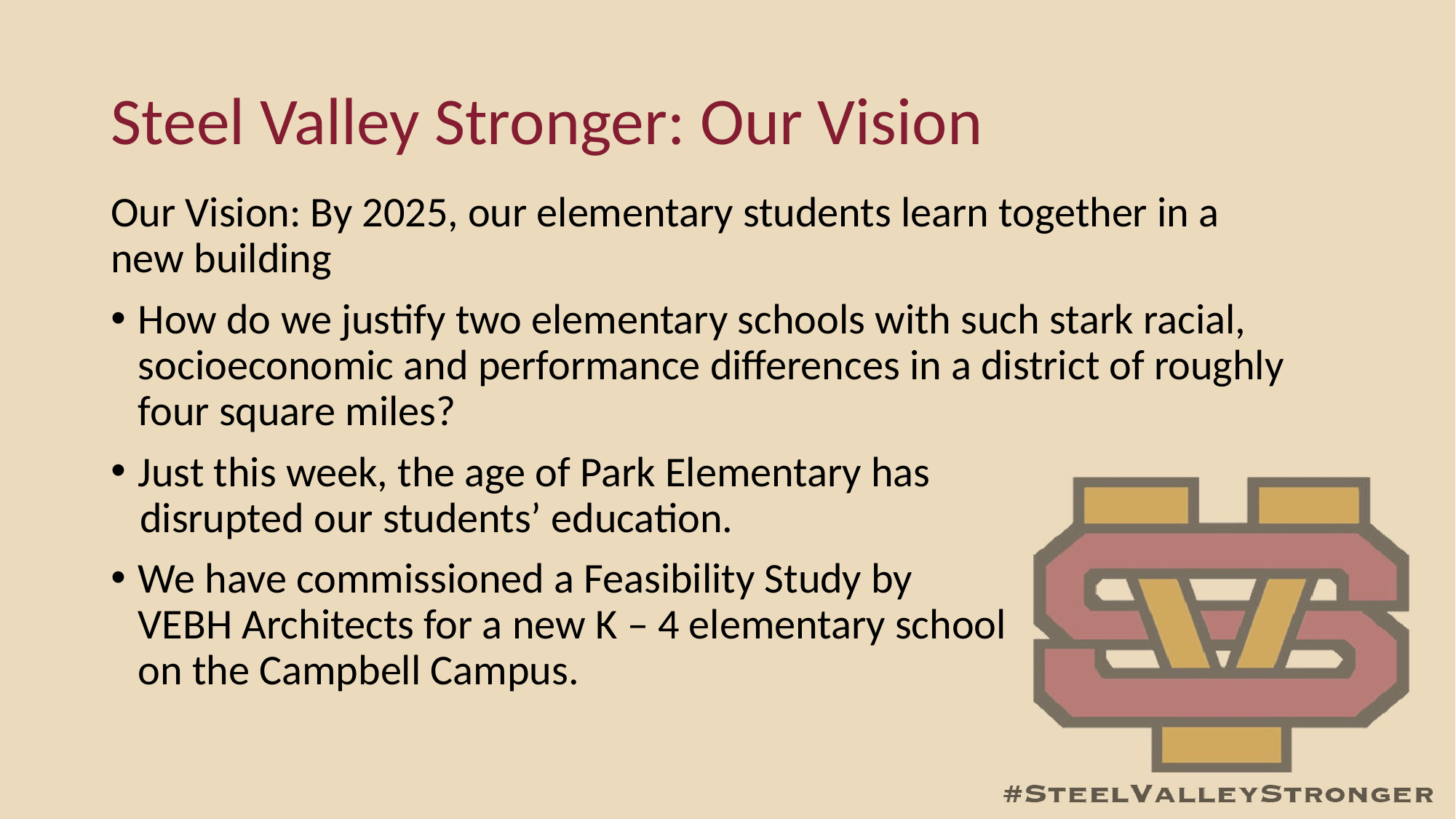

# Steel Valley Stronger: Our Vision
Our Vision: By 2025, our elementary students learn together in a new building
How do we justify two elementary schools with such stark racial, socioeconomic and performance differences in a district of roughly four square miles?
Just this week, the age of Park Elementary has
   disrupted our students’ education.
We have commissioned a Feasibility Study by
VEBH Architects for a new K – 4 elementary school
on the Campbell Campus.